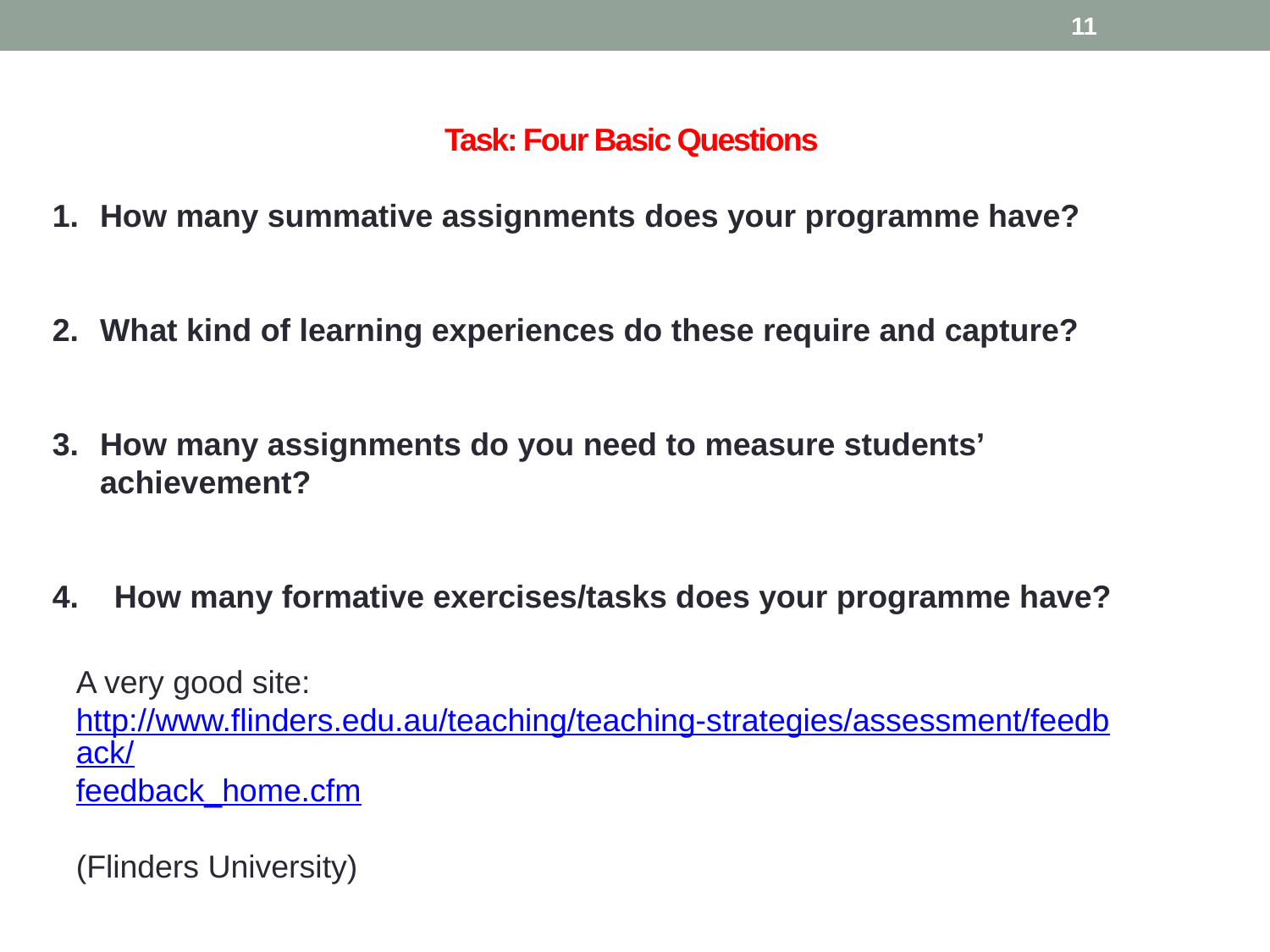

11
# Task: Four Basic Questions
How many summative assignments does your programme have?

What kind of learning experiences do these require and capture?

How many assignments do you need to measure students’ achievement?

4.    How many formative exercises/tasks does your programme have?
A very good site:
http://www.flinders.edu.au/teaching/teaching-strategies/assessment/feedback/feedback_home.cfm

(Flinders University)

                     Very